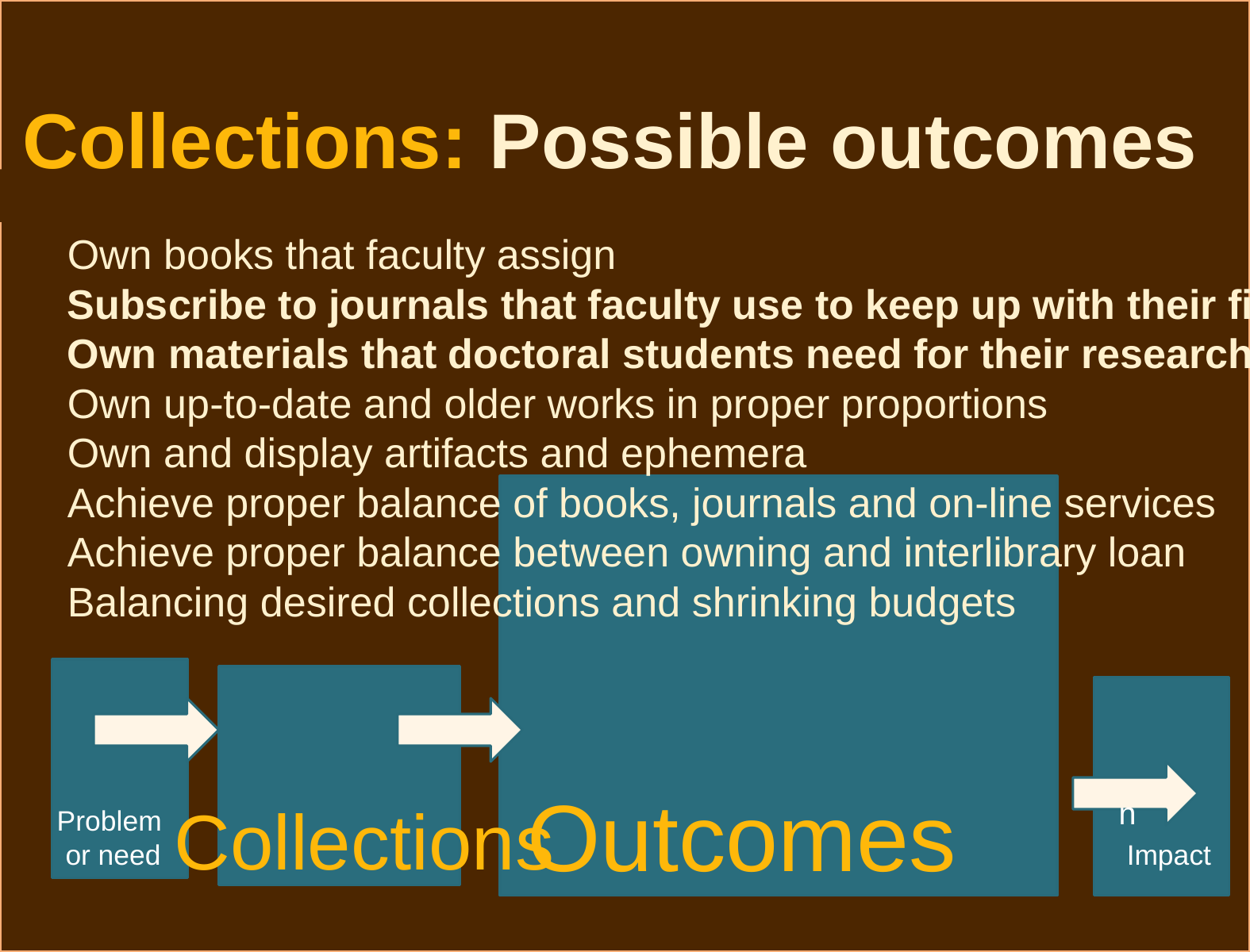

# Collections: Possible outcomes

Own books that faculty assign
Subscribe to journals that faculty use to keep up with their field
Own materials that doctoral students need for their research
Own up-to-date and older works in proper proportions
Own and display artifacts and ephemera
Achieve proper balance of books, journals and on-line services
Achieve proper balance between owning and interlibrary loan
Balancing desired collections and shrinking budgets

n
Outcomes
Collections

Problem
 or need
Impact